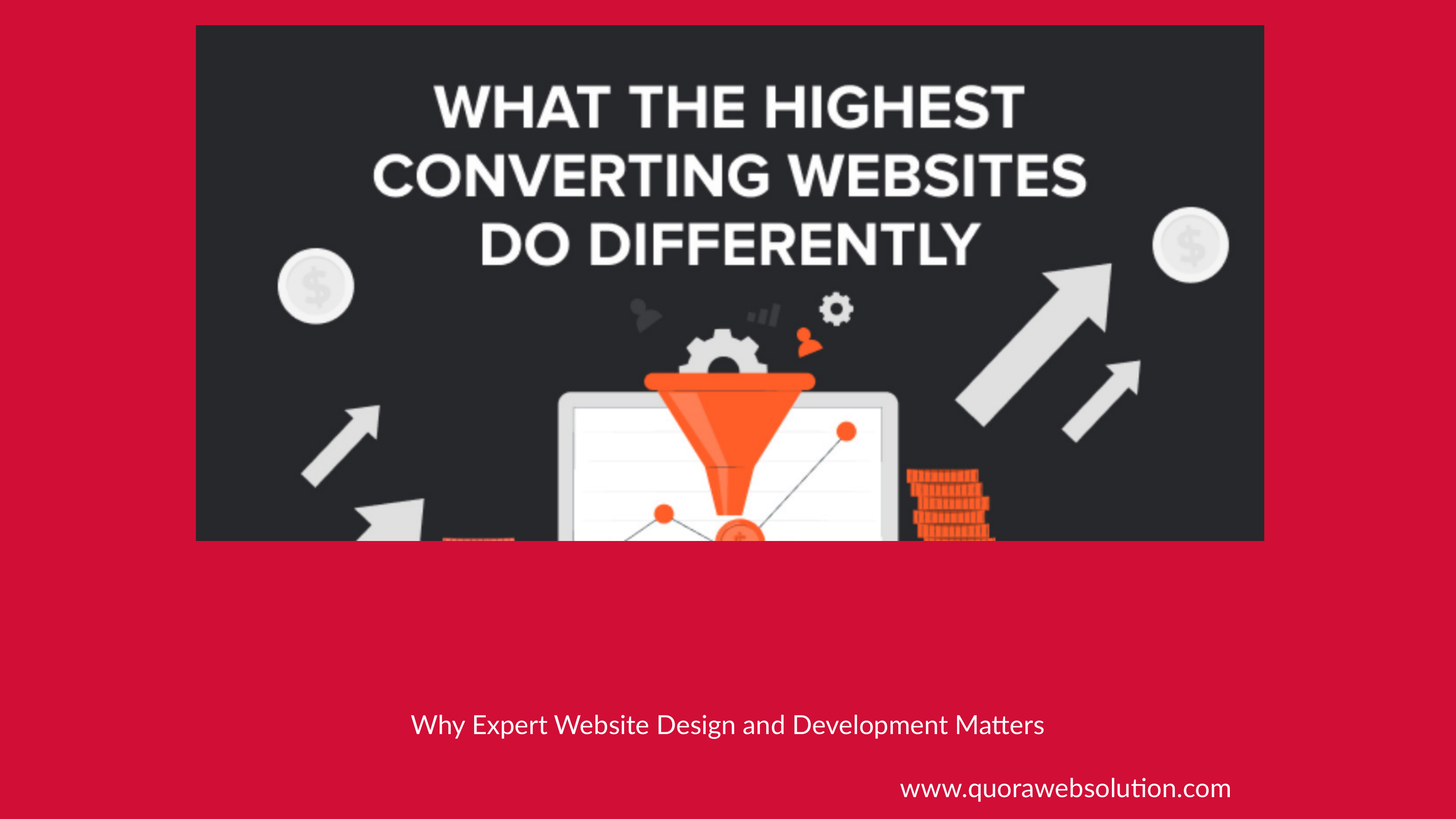

Why Expert Website Design and Development Matters
www.quorawebsolution.com